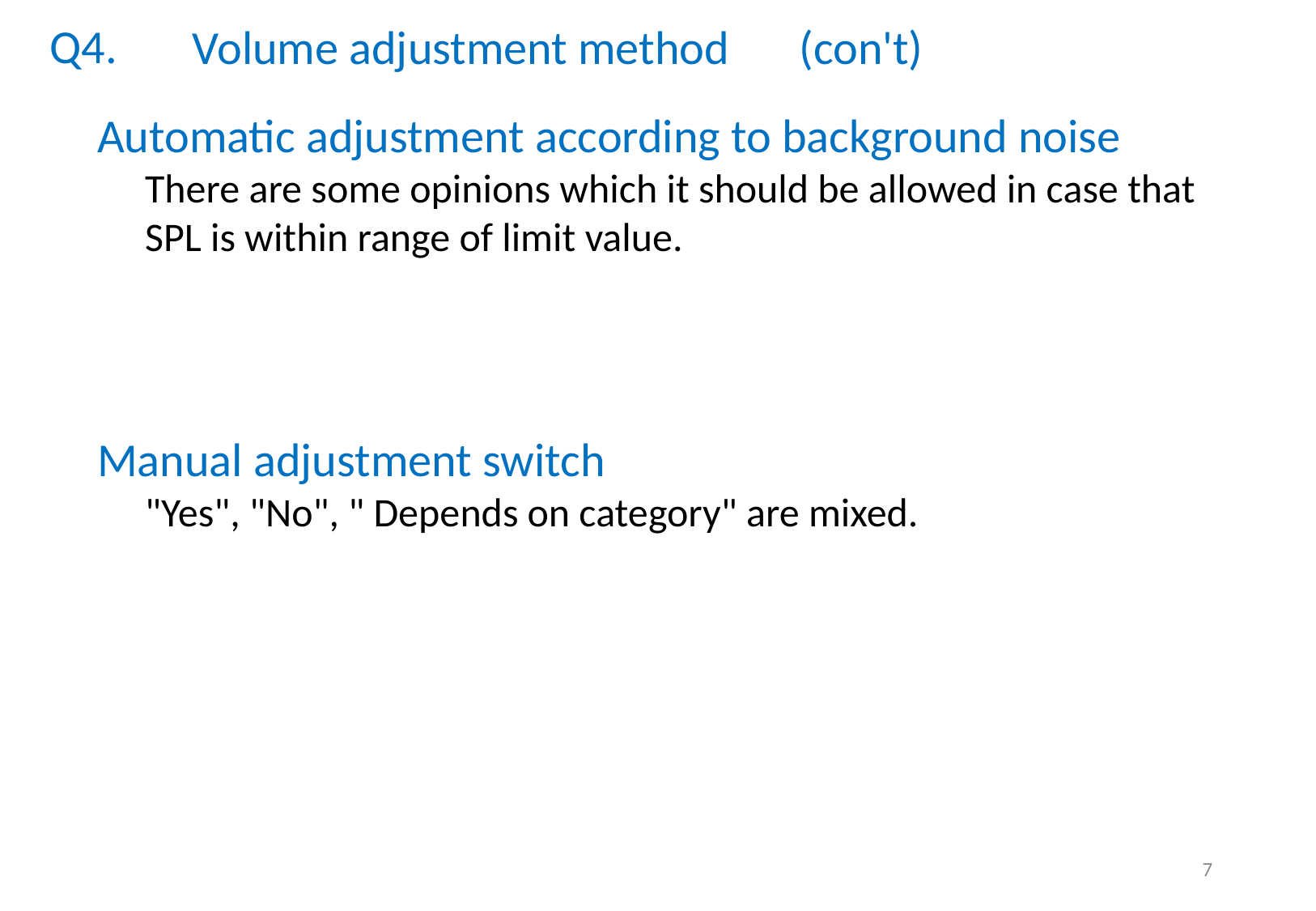

Q4.
Volume adjustment method　(con't)
Automatic adjustment according to background noise
There are some opinions which it should be allowed in case that SPL is within range of limit value.

Manual adjustment switch
"Yes", "No", " Depends on category" are mixed.

7